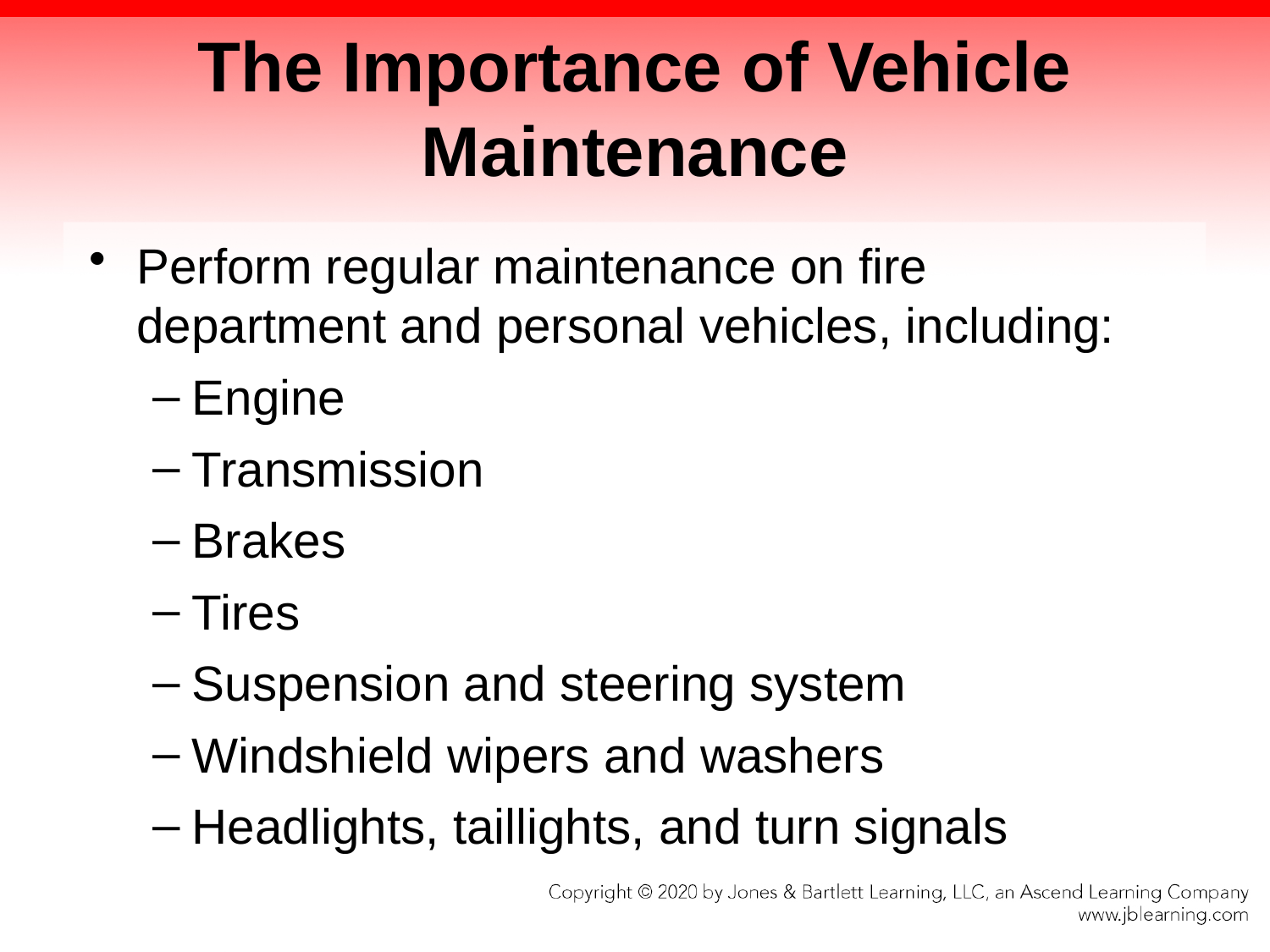

# The Importance of Vehicle Maintenance
Perform regular maintenance on fire department and personal vehicles, including:
Engine
Transmission
Brakes
Tires
Suspension and steering system
Windshield wipers and washers
Headlights, taillights, and turn signals